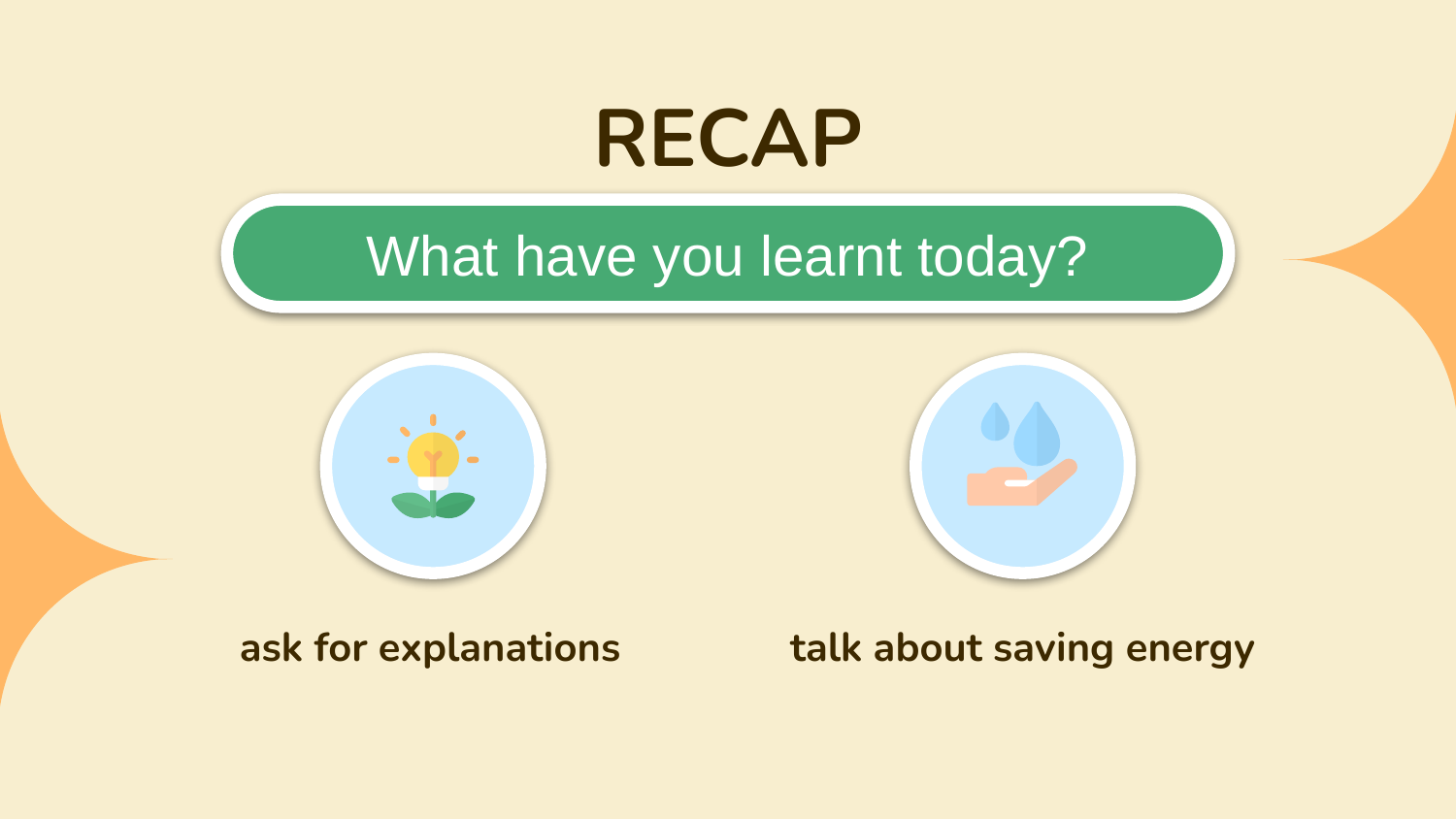

# RECAP
What have you learnt today?

talk about saving energy
ask for explanations